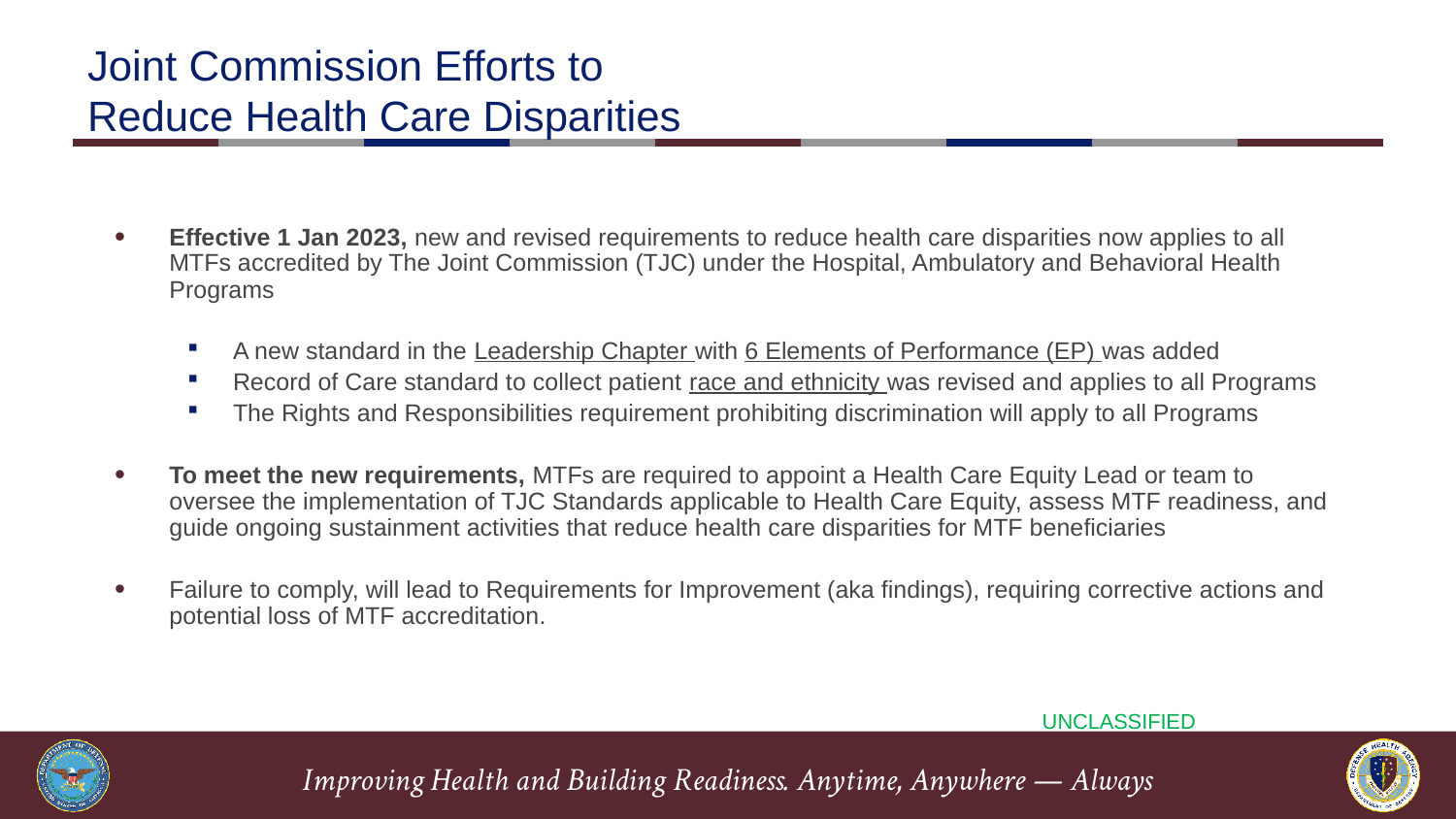

# Joint Commission Efforts to Reduce Health Care Disparities
Effective 1 Jan 2023, new and revised requirements to reduce health care disparities now applies to all MTFs accredited by The Joint Commission (TJC) under the Hospital, Ambulatory and Behavioral Health Programs

A new standard in the Leadership Chapter with 6 Elements of Performance (EP) was added
Record of Care standard to collect patient race and ethnicity was revised and applies to all Programs
The Rights and Responsibilities requirement prohibiting discrimination will apply to all Programs

To meet the new requirements, MTFs are required to appoint a Health Care Equity Lead or team to oversee the implementation of TJC Standards applicable to Health Care Equity, assess MTF readiness, and guide ongoing sustainment activities that reduce health care disparities for MTF beneficiaries

Failure to comply, will lead to Requirements for Improvement (aka findings), requiring corrective actions and potential loss of MTF accreditation.
UNCLASSIFIED